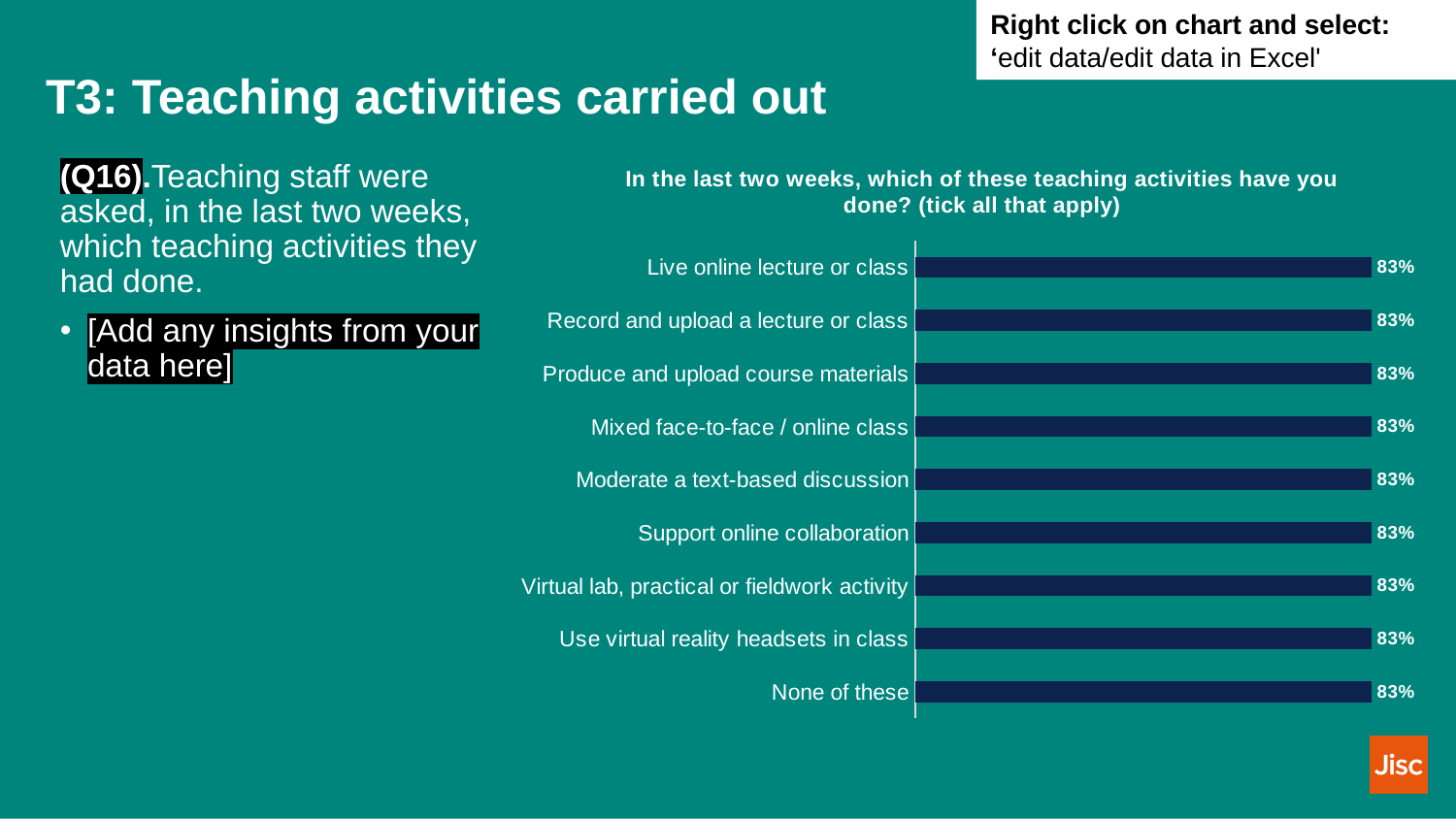

Right click on chart and select: ‘edit data/edit data in Excel'
# T3: Teaching activities carried out

### Chart: In the last two weeks, which of these teaching activities have you done? (tick all that apply)

| Category |  |
|---|---|
| Live online lecture or class | 0.8333333333333334 |
| Record and upload a lecture or class | 0.8333333333333334 |
| Produce and upload course materials | 0.8333333333333334 |
| Mixed face-to-face / online class | 0.8333333333333334 |
| Moderate a text-based discussion | 0.8333333333333334 |
| Support online collaboration | 0.8333333333333334 |
| Virtual lab, practical or fieldwork activity | 0.8333333333333334 |
| Use virtual reality headsets in class | 0.8333333333333334 |
| None of these | 0.8333333333333334 |
(Q16).Teaching staff were asked, in the last two weeks, which teaching activities they had done.
[Add any insights from your data here]